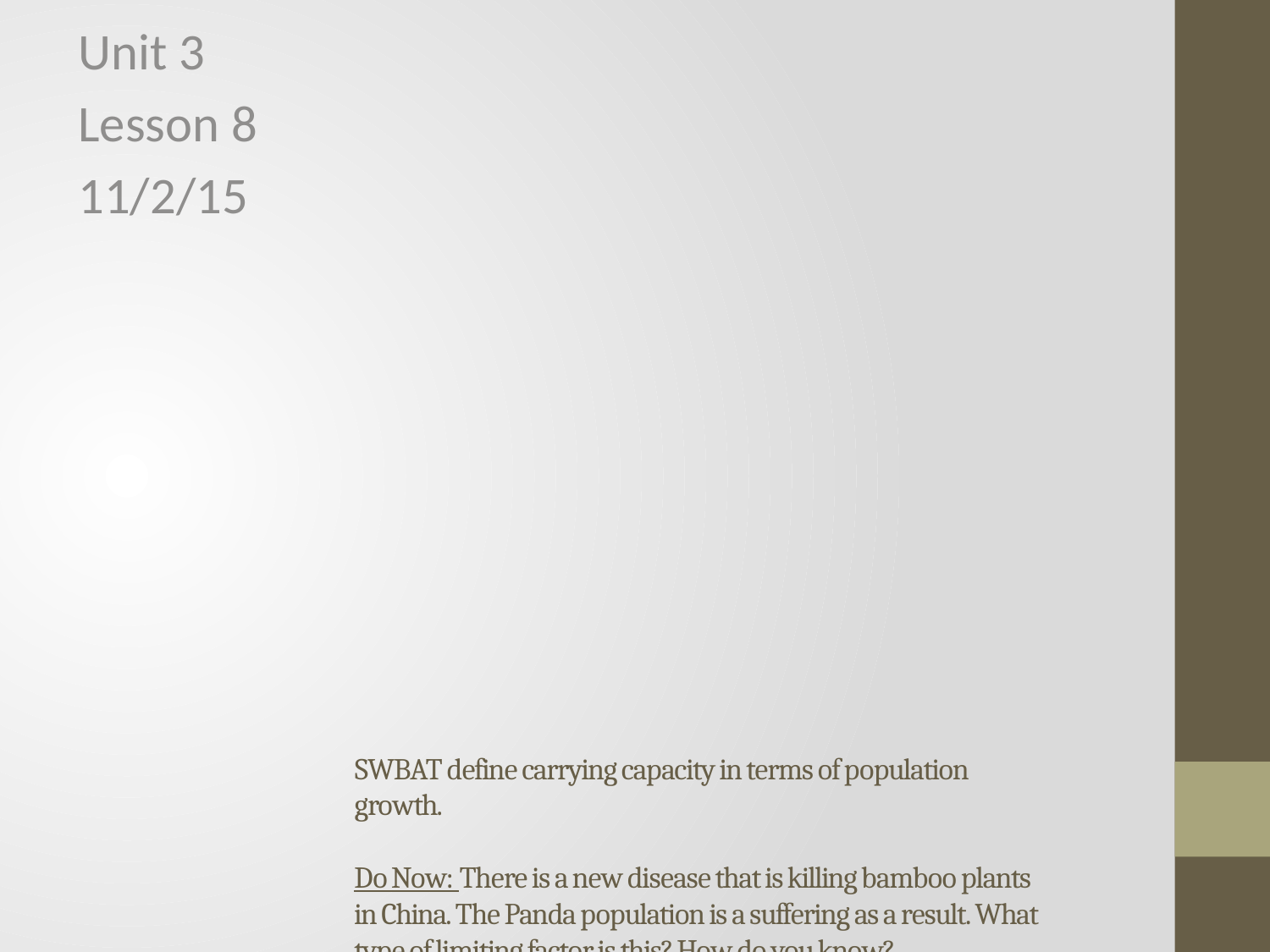

Unit 3
Lesson 8
11/2/15
# SWBAT define carrying capacity in terms of population growth. Do Now: There is a new disease that is killing bamboo plants in China. The Panda population is a suffering as a result. What type of limiting factor is this? How do you know?